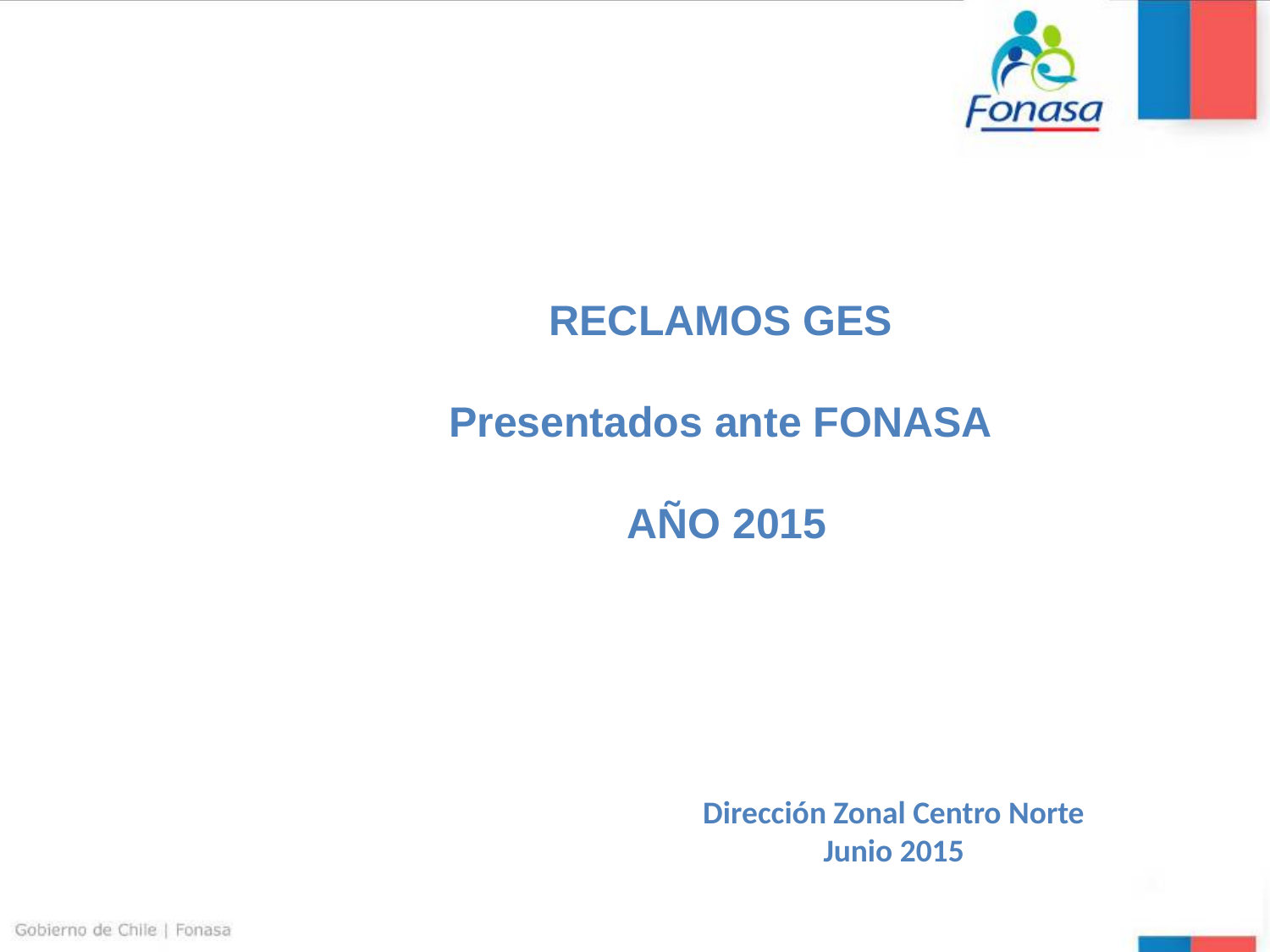

RECLAMOS GES

Presentados ante FONASA

 AÑO 2015

Dirección Zonal Centro Norte
Junio 2015